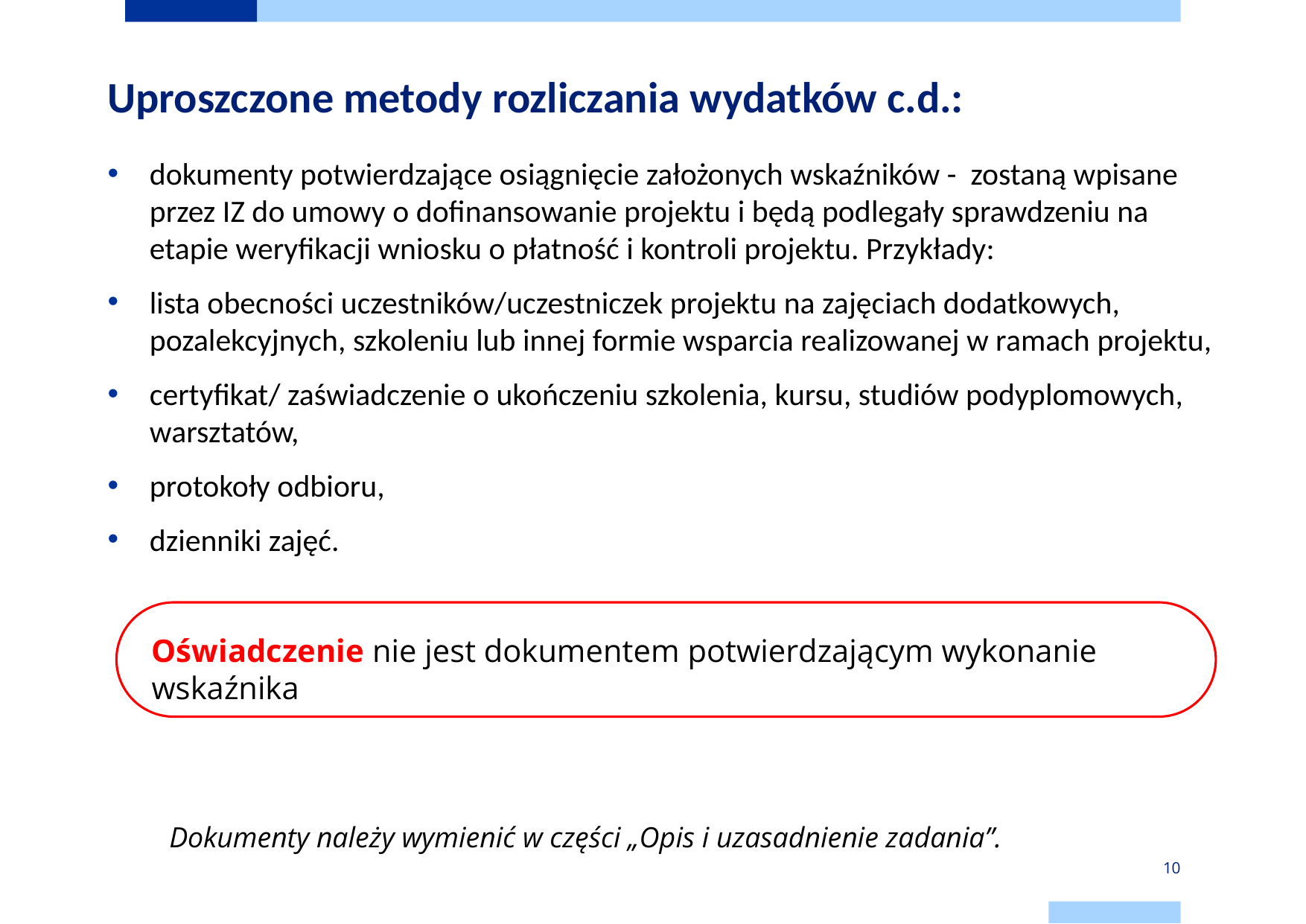

# Uproszczone metody rozliczania wydatków c.d.:
dokumenty potwierdzające osiągnięcie założonych wskaźników -  zostaną wpisane przez IZ do umowy o dofinansowanie projektu i będą podlegały sprawdzeniu na etapie weryfikacji wniosku o płatność i kontroli projektu. Przykłady:
lista obecności uczestników/uczestniczek projektu na zajęciach dodatkowych, pozalekcyjnych, szkoleniu lub innej formie wsparcia realizowanej w ramach projektu,
certyfikat/ zaświadczenie o ukończeniu szkolenia, kursu, studiów podyplomowych, warsztatów,
protokoły odbioru,
dzienniki zajęć.

Oświadczenie nie jest dokumentem potwierdzającym wykonanie wskaźnika

Dokumenty należy wymienić w części „Opis i uzasadnienie zadania”.

10